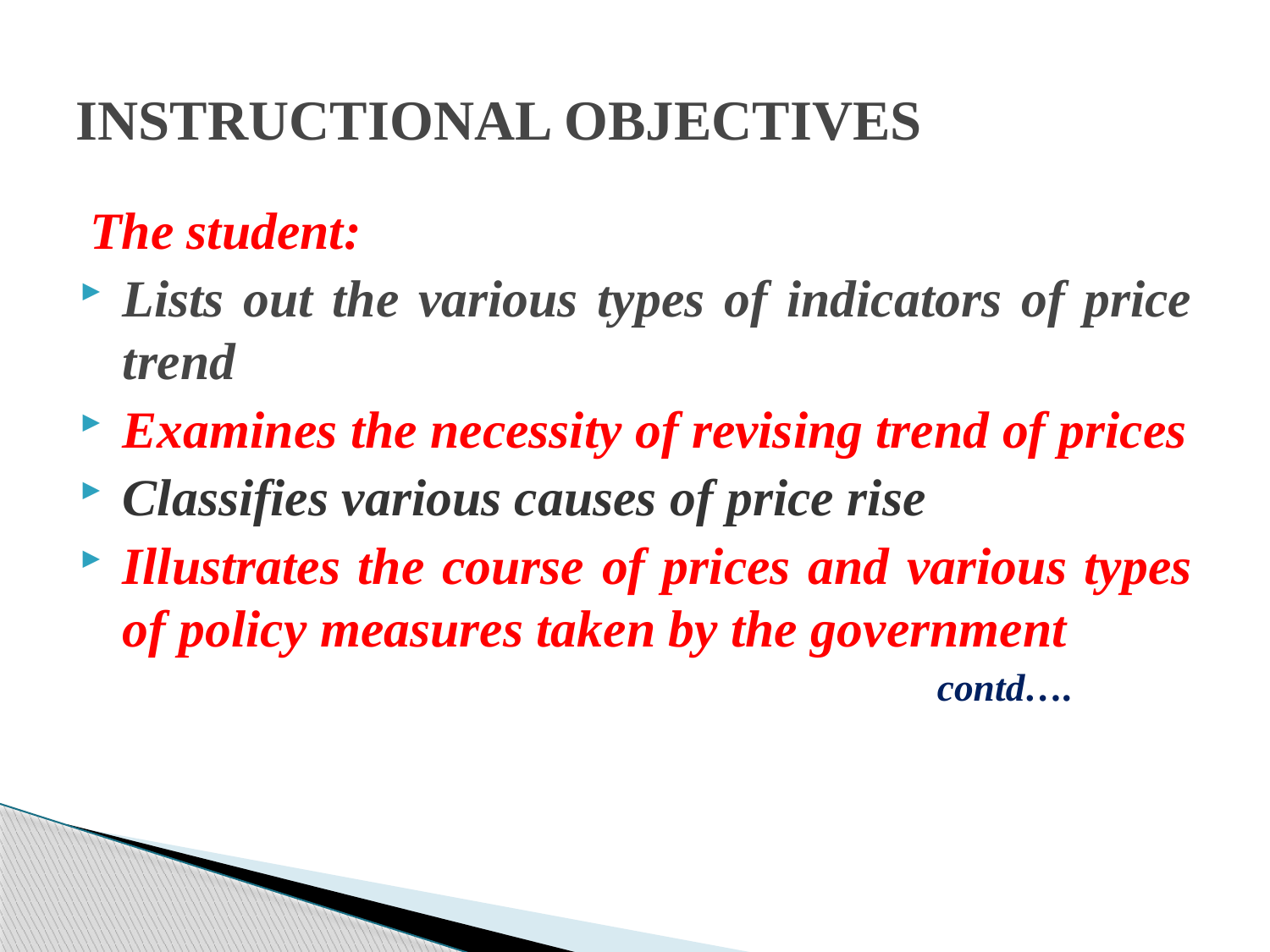

# INSTRUCTIONAL OBJECTIVES
The student:
Lists out the various types of indicators of price trend
Examines the necessity of revising trend of prices
Classifies various causes of price rise
Illustrates the course of prices and various types of policy measures taken by the government
                                                                                       contd….